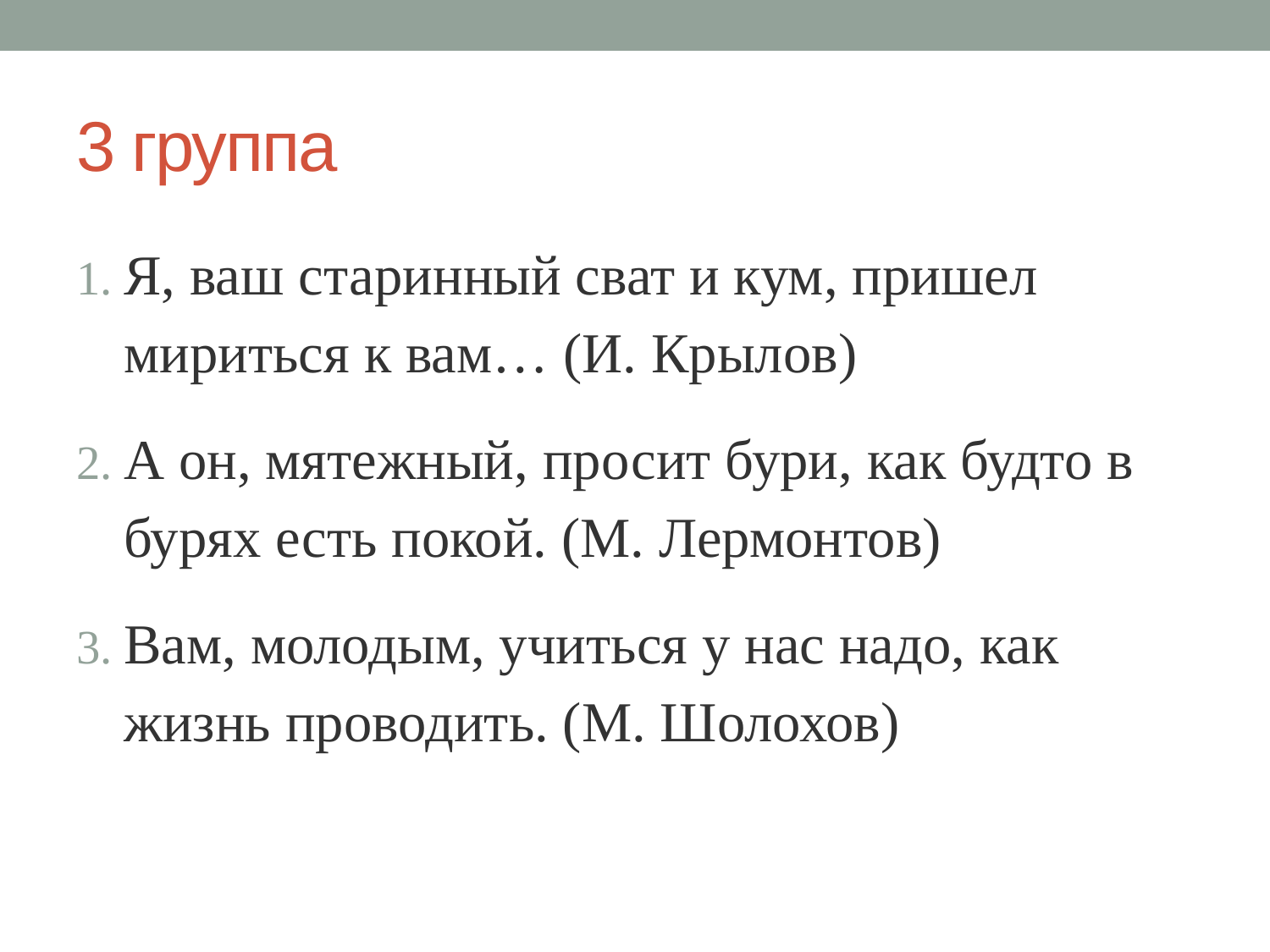

# 3 группа
Я, ваш старинный сват и кум, пришел мириться к вам… (И. Крылов)
А он, мятежный, просит бури, как будто в бурях есть покой. (М. Лермонтов)
Вам, молодым, учиться у нас надо, как жизнь проводить. (М. Шолохов)